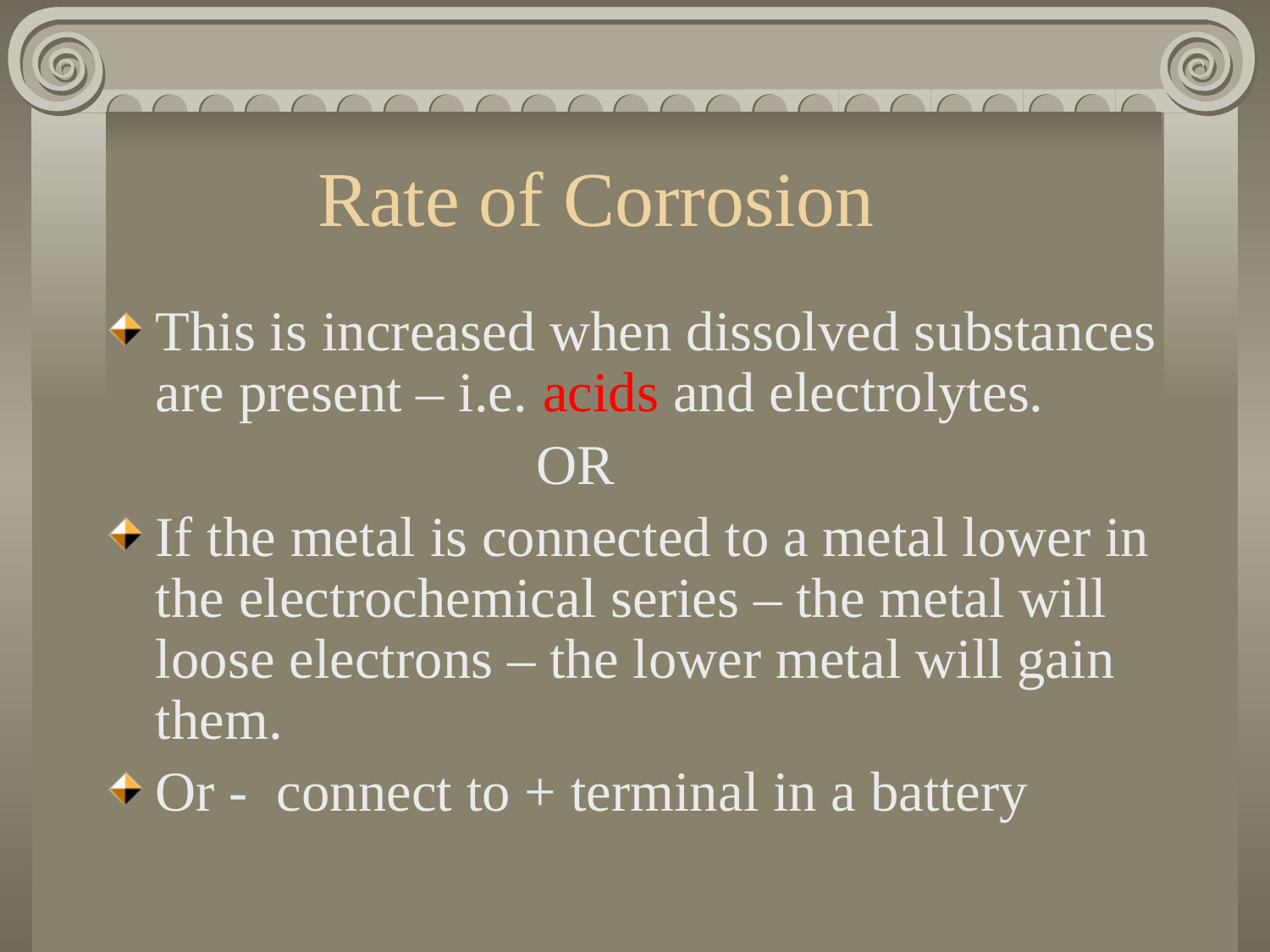

# Rate of Corrosion
This is increased when dissolved substances are present – i.e. acids and electrolytes.
				OR
If the metal is connected to a metal lower in the electrochemical series – the metal will loose electrons – the lower metal will gain them.
Or -  connect to + terminal in a battery